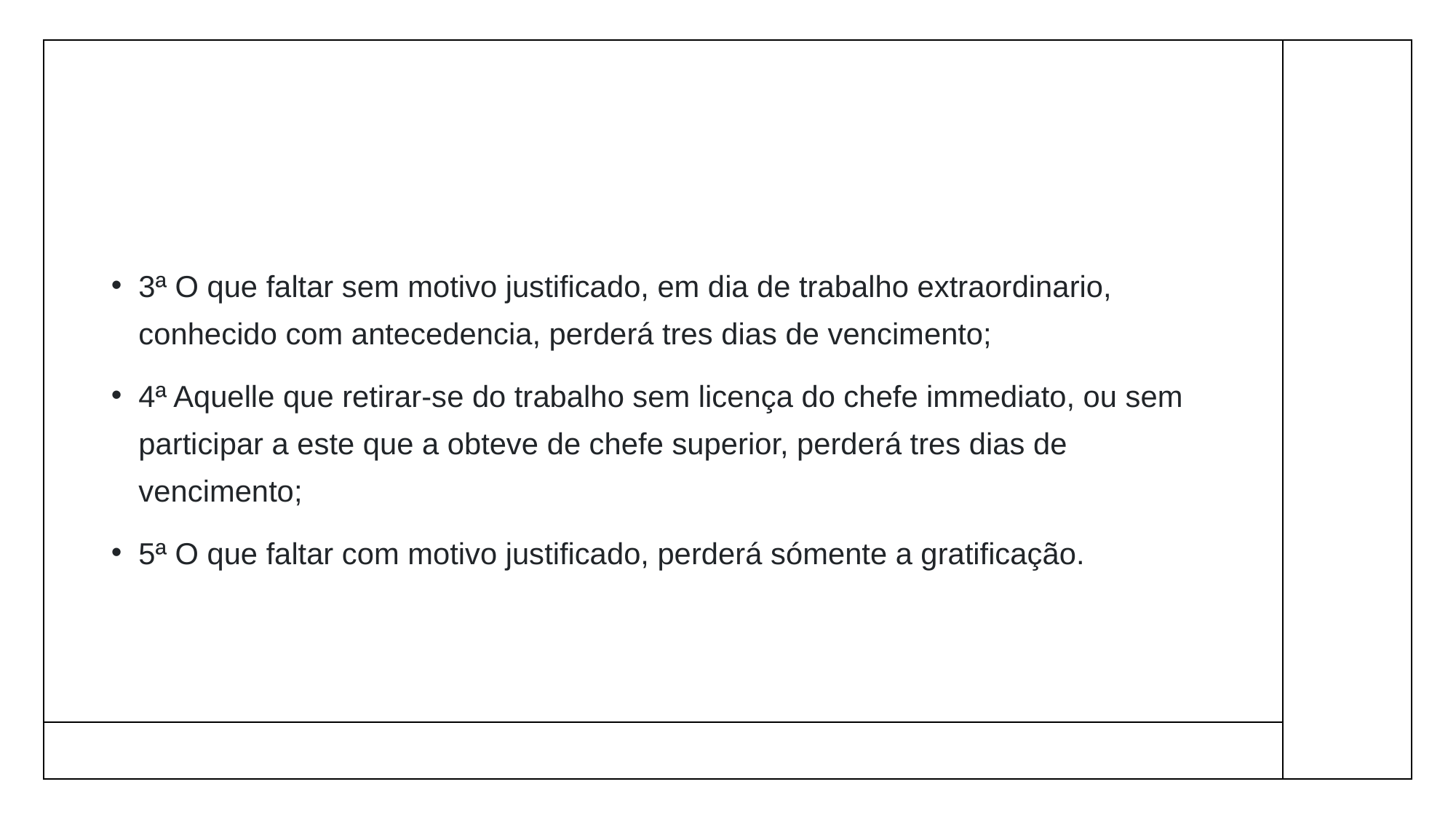

#
3ª O que faltar sem motivo justificado, em dia de trabalho extraordinario, conhecido com antecedencia, perderá tres dias de vencimento;
4ª Aquelle que retirar-se do trabalho sem licença do chefe immediato, ou sem participar a este que a obteve de chefe superior, perderá tres dias de vencimento;
5ª O que faltar com motivo justificado, perderá sómente a gratificação.